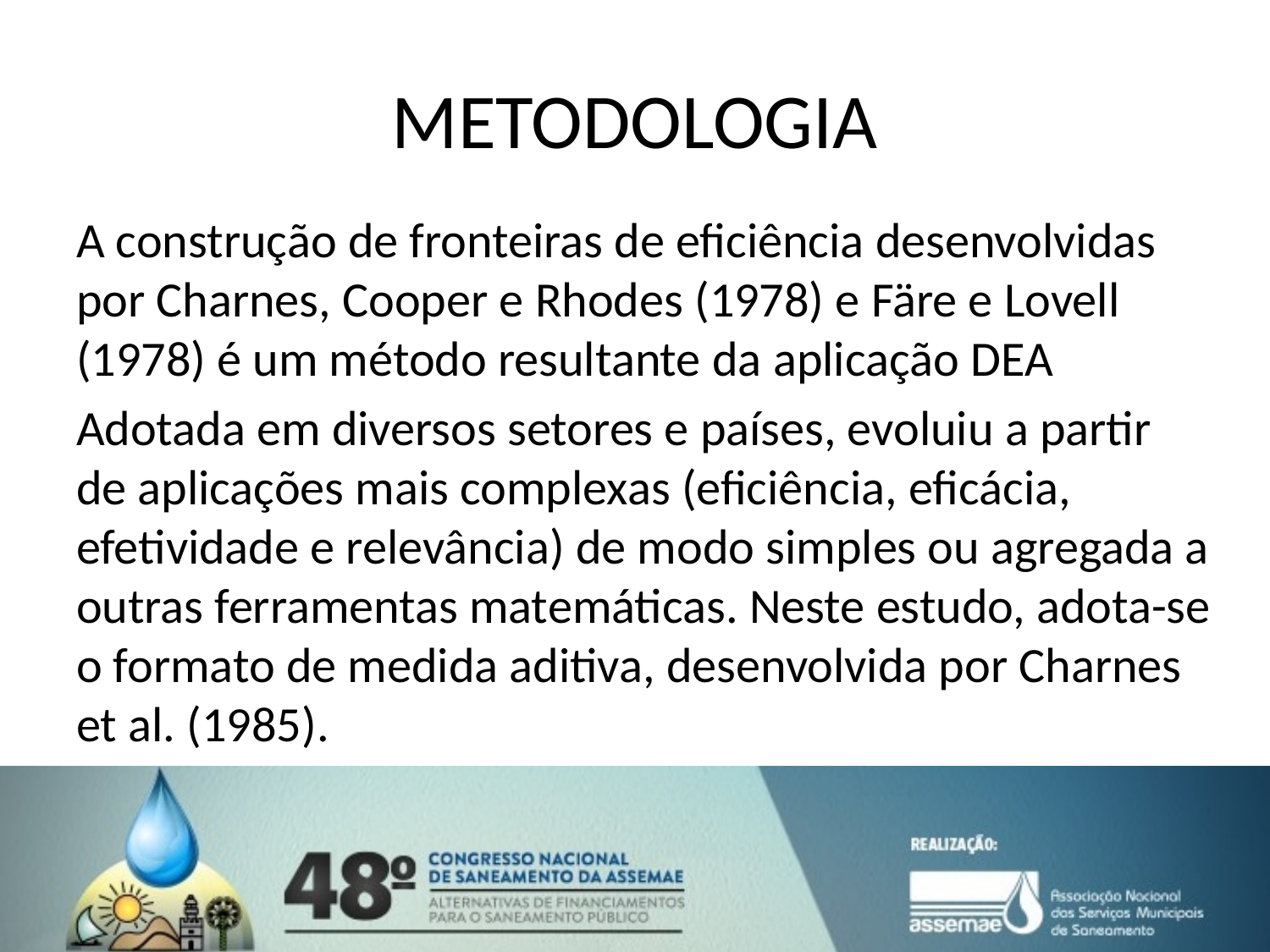

# METODOLOGIA
A construção de fronteiras de eficiência desenvolvidas por Charnes, Cooper e Rhodes (1978) e Färe e Lovell (1978) é um método resultante da aplicação DEA
Adotada em diversos setores e países, evoluiu a partir de aplicações mais complexas (eficiência, eficácia, efetividade e relevância) de modo simples ou agregada a outras ferramentas matemáticas. Neste estudo, adota-se o formato de medida aditiva, desenvolvida por Charnes et al. (1985).